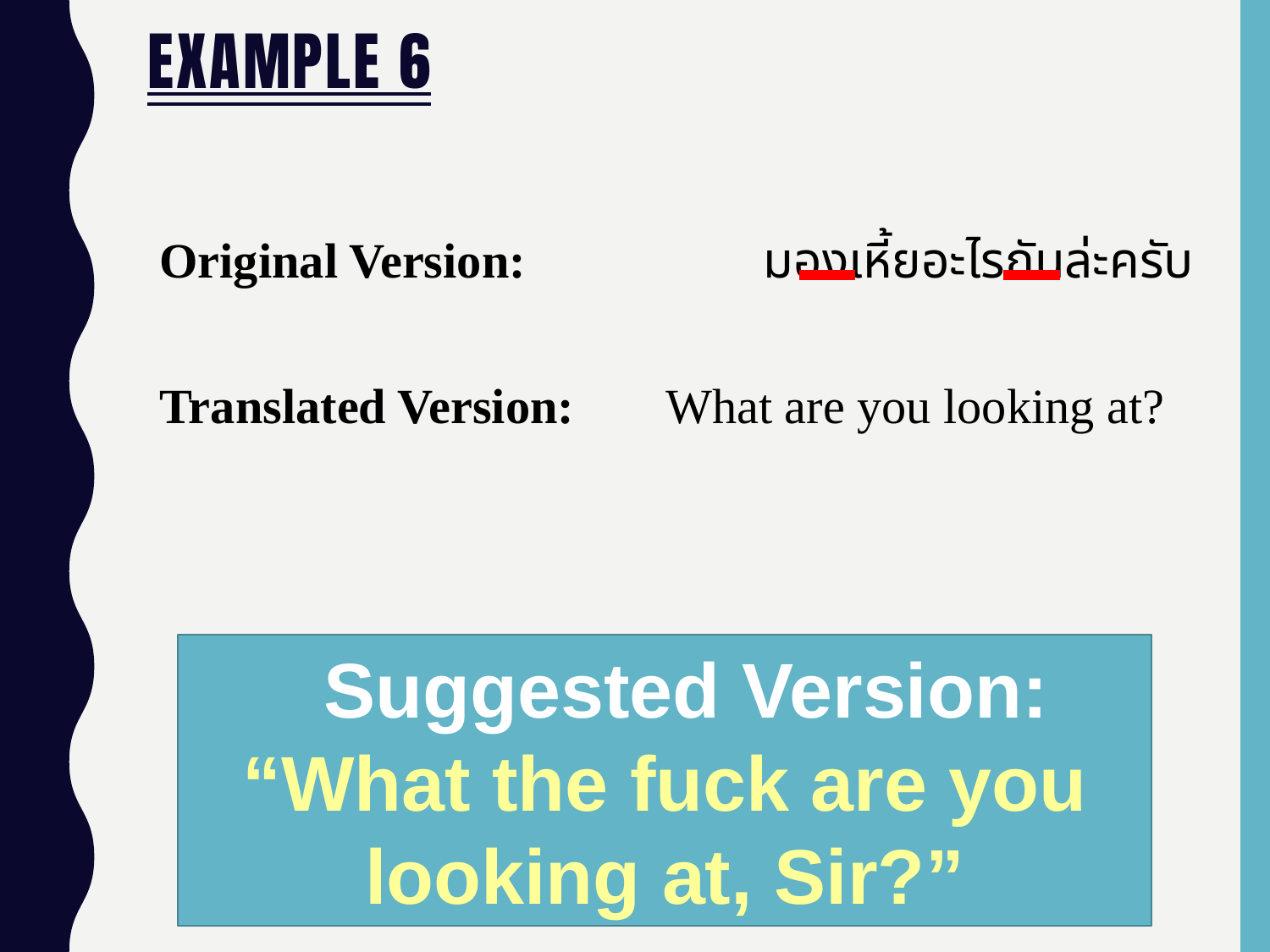

Example 6
Original Version: 	             มองเหี้ยอะไรกันล่ะครับ

Translated Version:	     What are you looking at?

   Suggested Version:
“What the fuck are you looking at, Sir?”